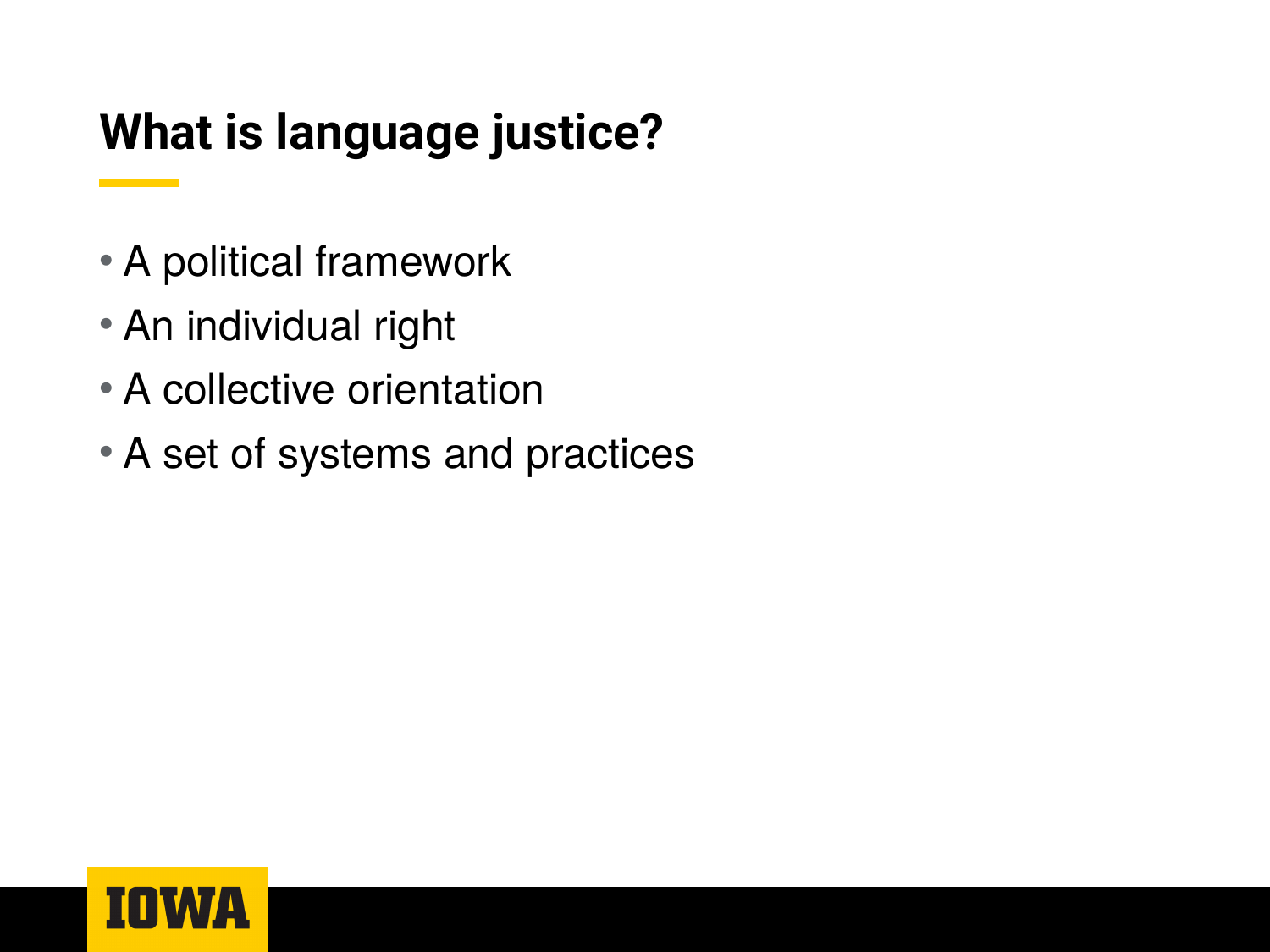

# What is language justice?
A political framework
An individual right
A collective orientation
A set of systems and practices